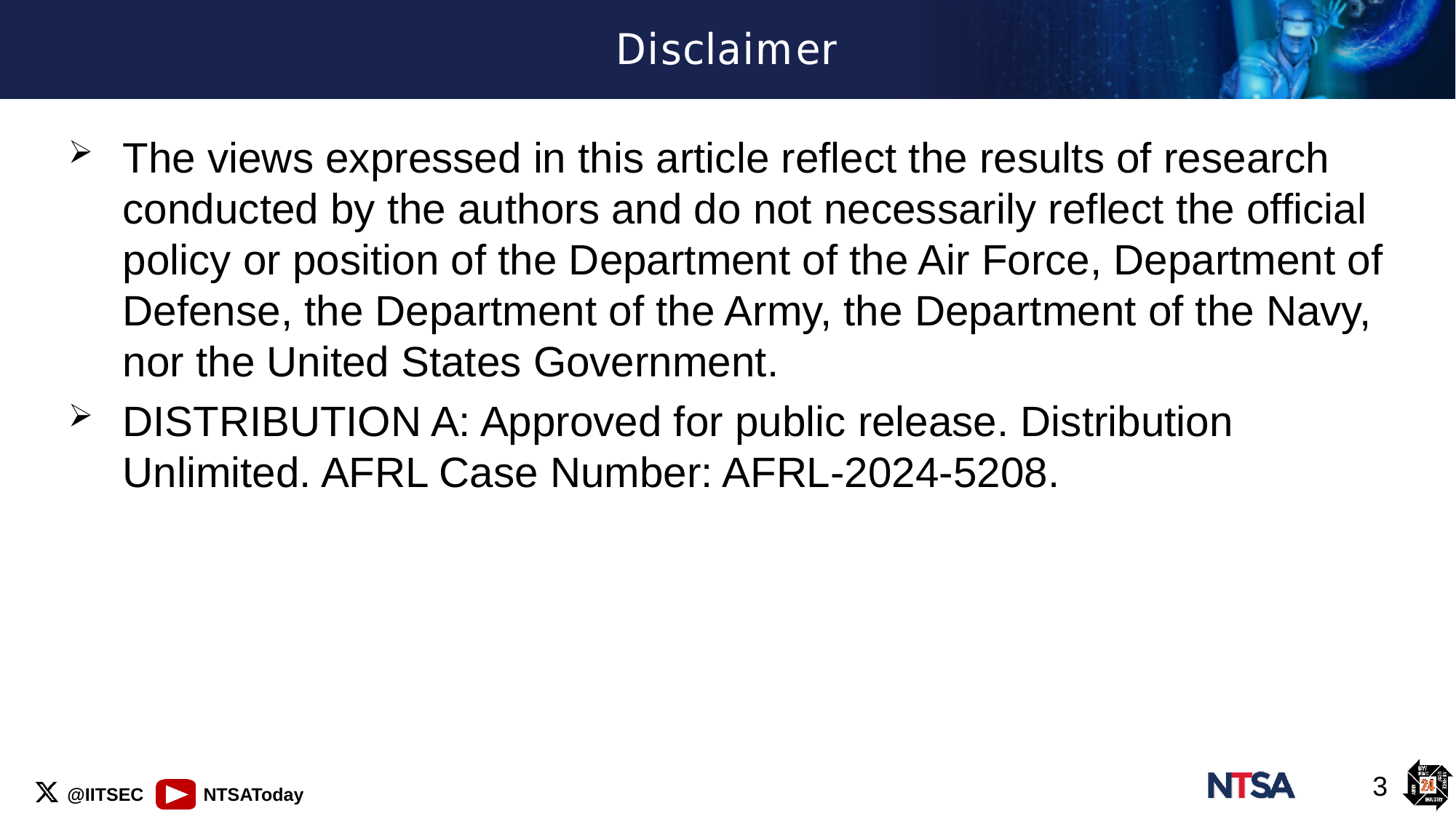

# Disclaimer
The views expressed in this article reflect the results of research conducted by the authors and do not necessarily reflect the official policy or position of the Department of the Air Force, Department of Defense, the Department of the Army, the Department of the Navy, nor the United States Government.
DISTRIBUTION A: Approved for public release. Distribution Unlimited. AFRL Case Number: AFRL-2024-5208.
3